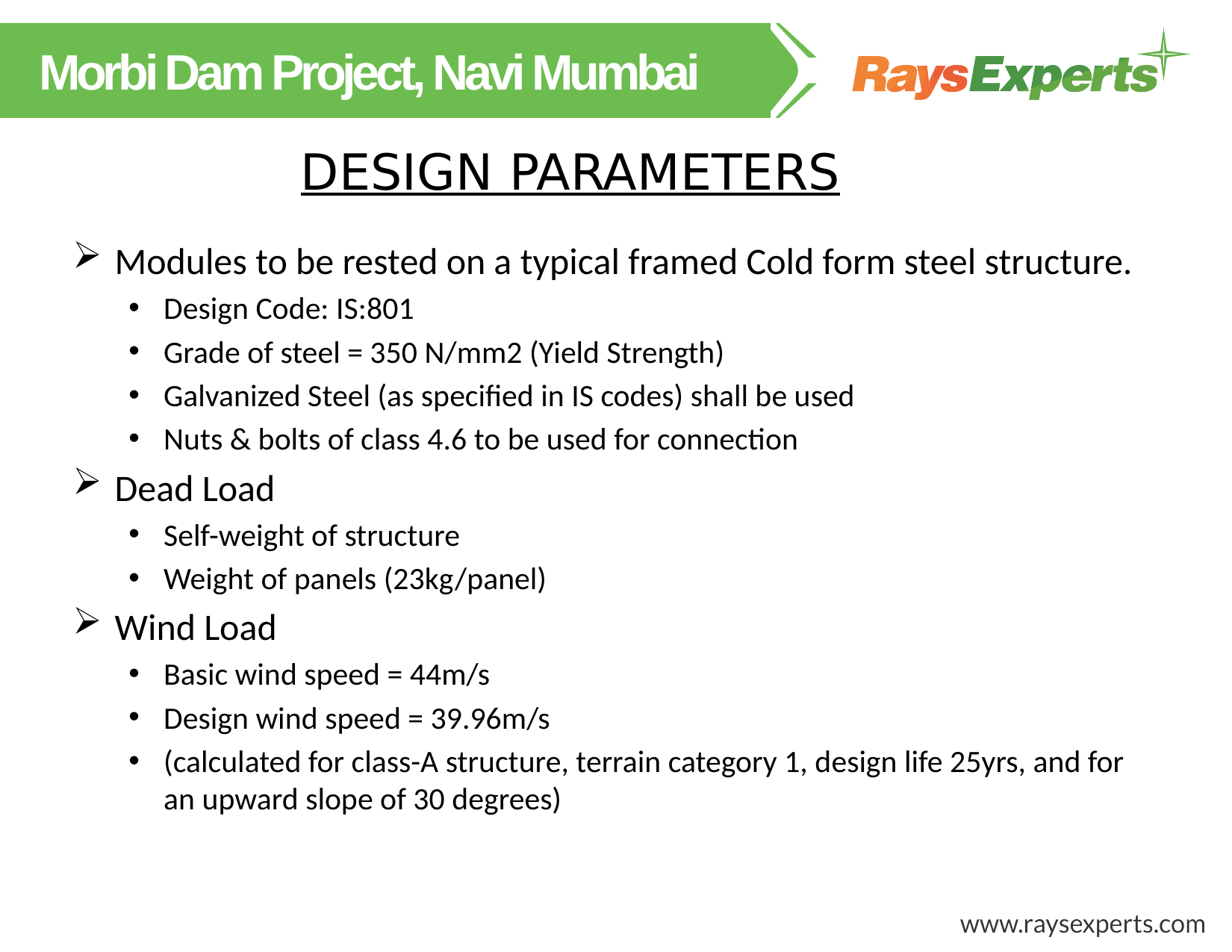

Morbi Dam Project, Navi Mumbai

DESIGN PARAMETERS
Modules to be rested on a typical framed Cold form steel structure.
Design Code: IS:801
Grade of steel = 350 N/mm2 (Yield Strength)
Galvanized Steel (as specified in IS codes) shall be used
Nuts & bolts of class 4.6 to be used for connection
Dead Load
Self-weight of structure
Weight of panels (23kg/panel)
Wind Load
Basic wind speed = 44m/s
Design wind speed = 39.96m/s
(calculated for class-A structure, terrain category 1, design life 25yrs, and for an upward slope of 30 degrees)